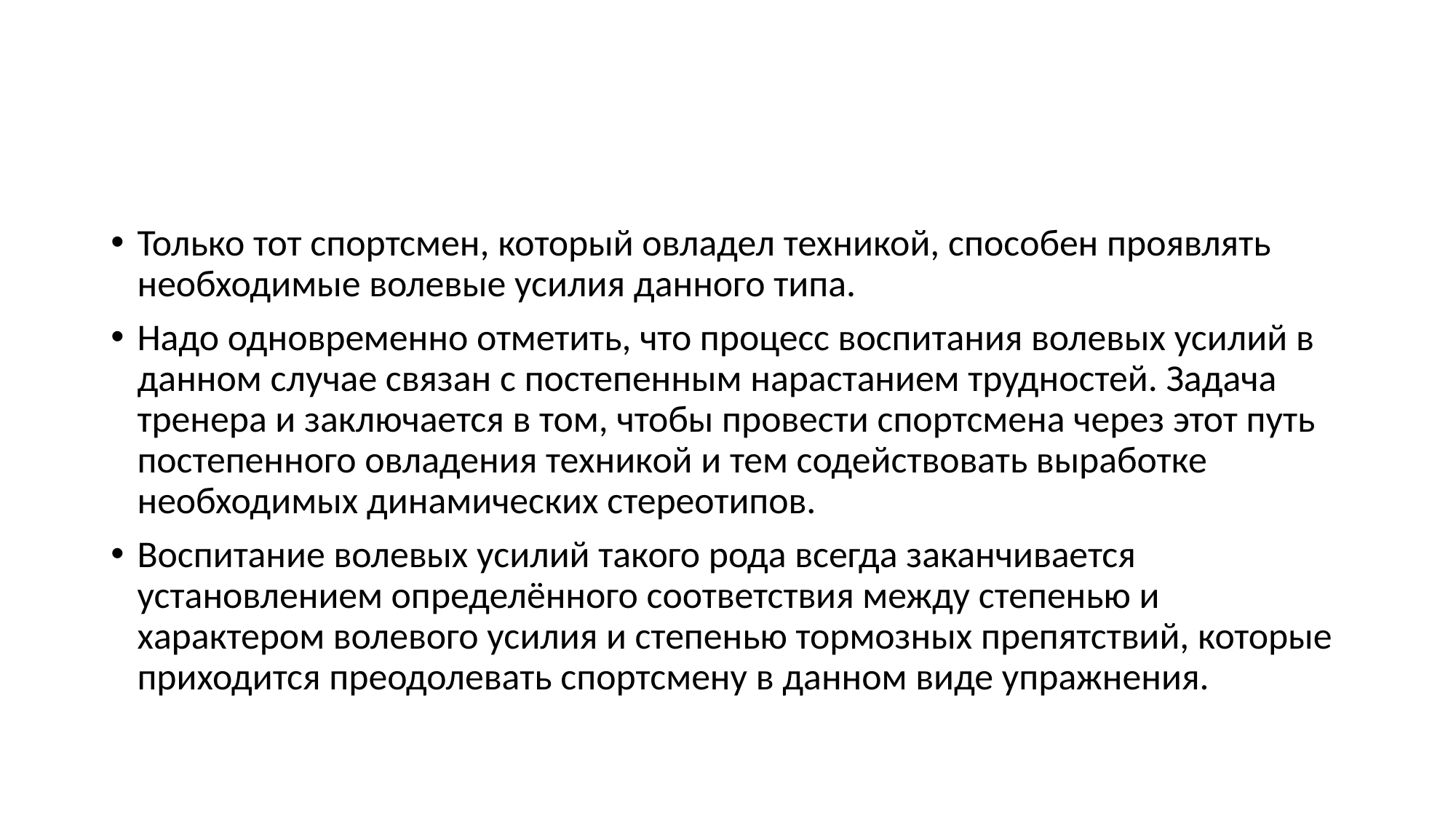

#
Только тот спортсмен, который овладел техникой, способен проявлять необходимые волевые усилия данного типа.
Надо одновременно отметить, что процесс воспитания волевых усилий в данном случае связан с постепенным нарастанием трудностей. Задача тренера и заключается в том, чтобы провести спортсмена через этот путь постепенного овладения техникой и тем содействовать выработке необходимых динамических стереотипов.
Воспитание волевых усилий такого рода всегда заканчивается установлением определённого соответствия между степенью и характером волевого усилия и степенью тормозных препятствий, которые приходится преодолевать спортсмену в данном виде упражнения.